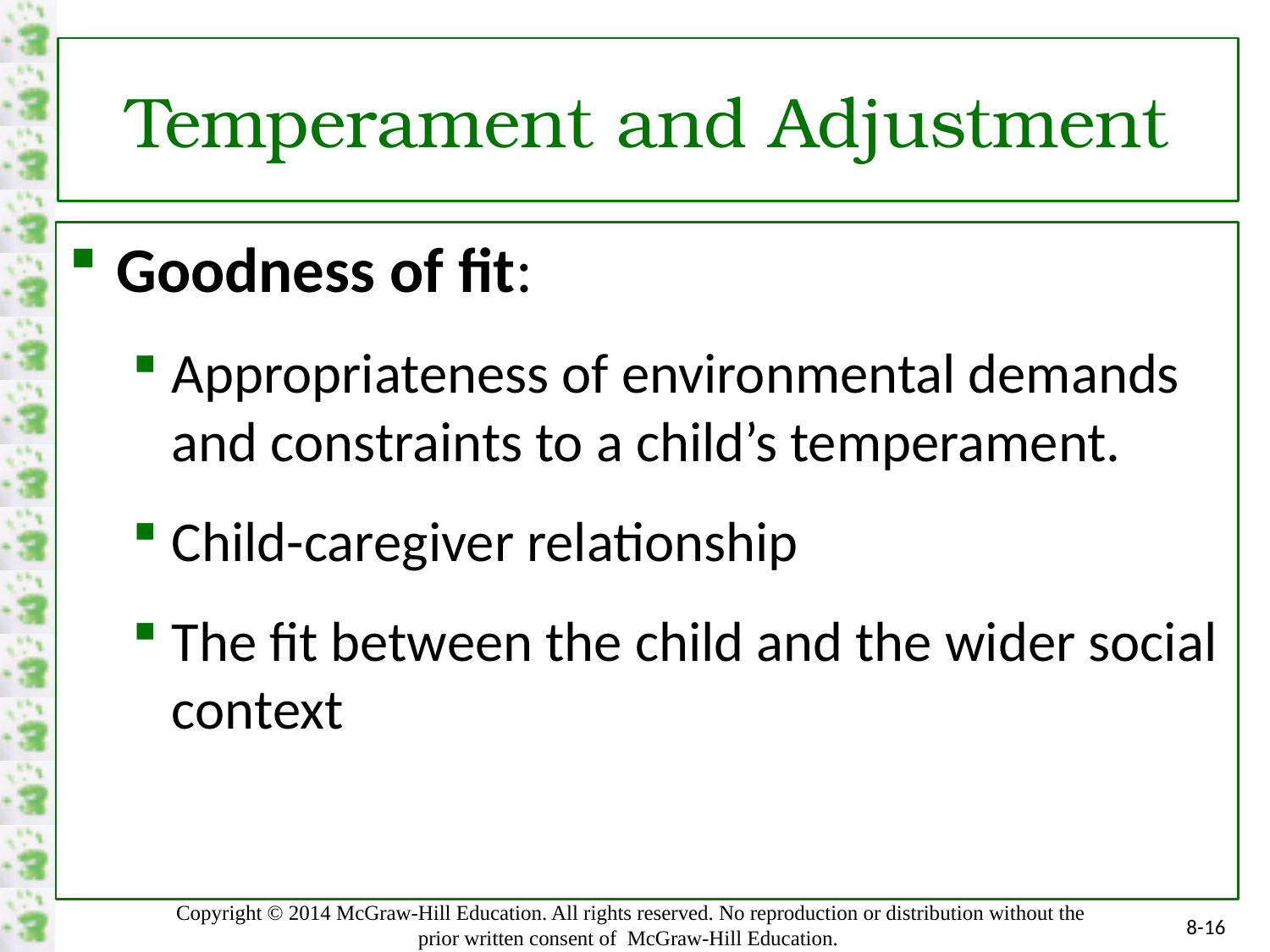

# Temperament and Adjustment
Goodness of fit:
Appropriateness of environmental demands and constraints to a child’s temperament.
Child-caregiver relationship
The fit between the child and the wider social context

8-16